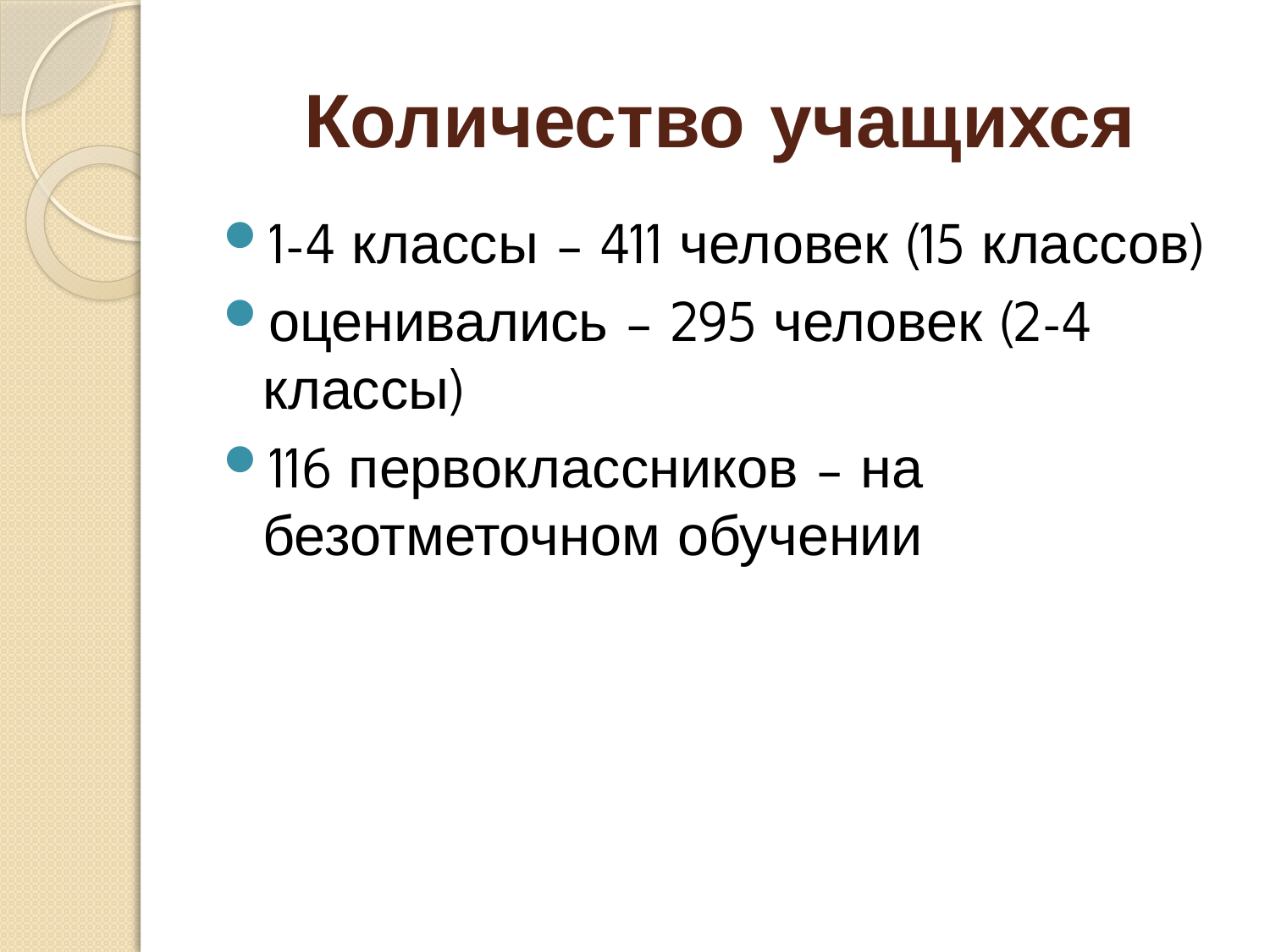

# Количество учащихся
1-4 классы – 411 человек (15 классов)
оценивались – 295 человек (2-4 классы)
116 первоклассников – на безотметочном обучении